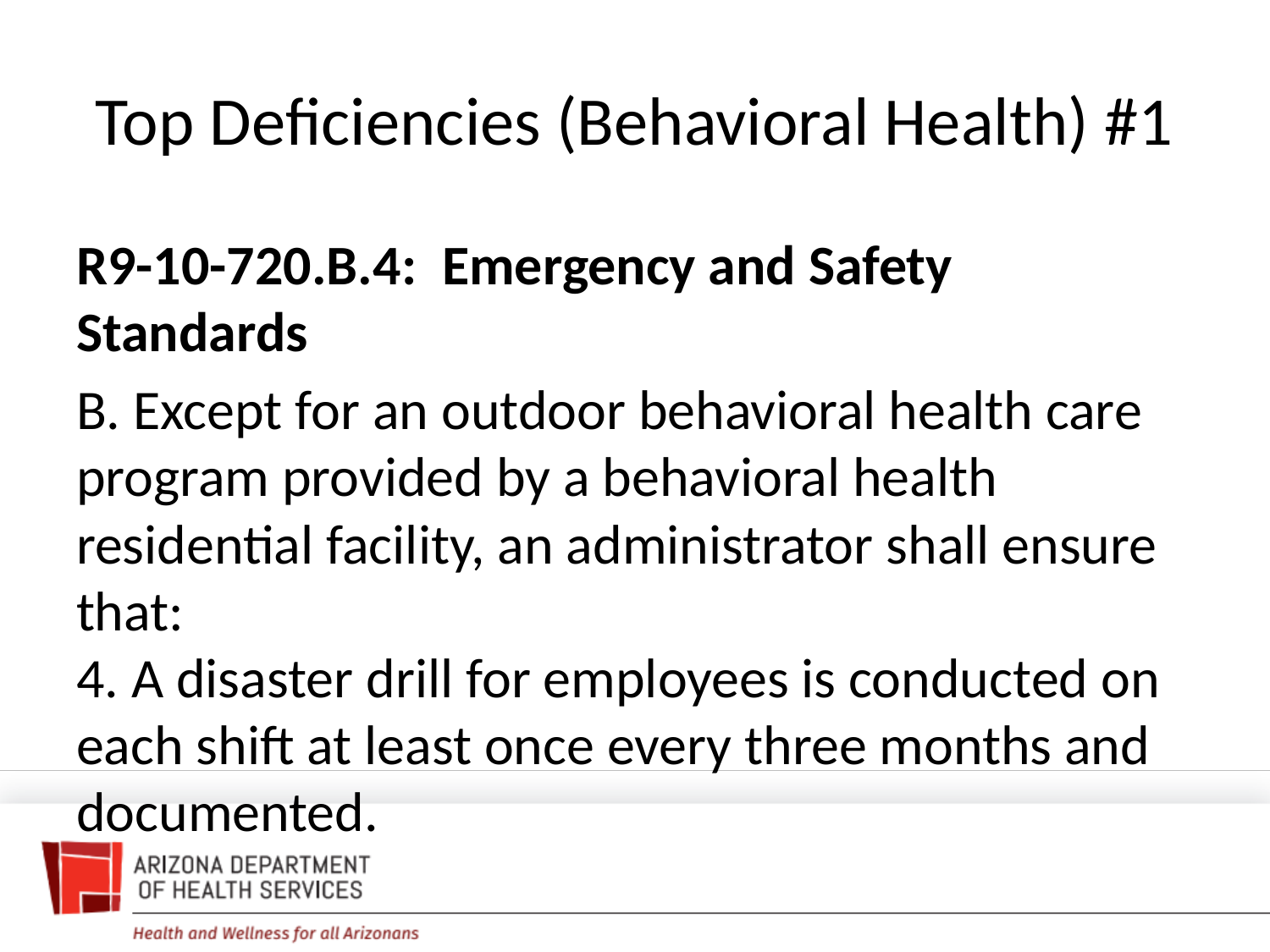

# Top Deficiencies (Behavioral Health) #1
R9-10-720.B.4:  Emergency and Safety Standards
B. Except for an outdoor behavioral health care program provided by a behavioral health residential facility, an administrator shall ensure that:
4. A disaster drill for employees is conducted on each shift at least once every three months and documented.